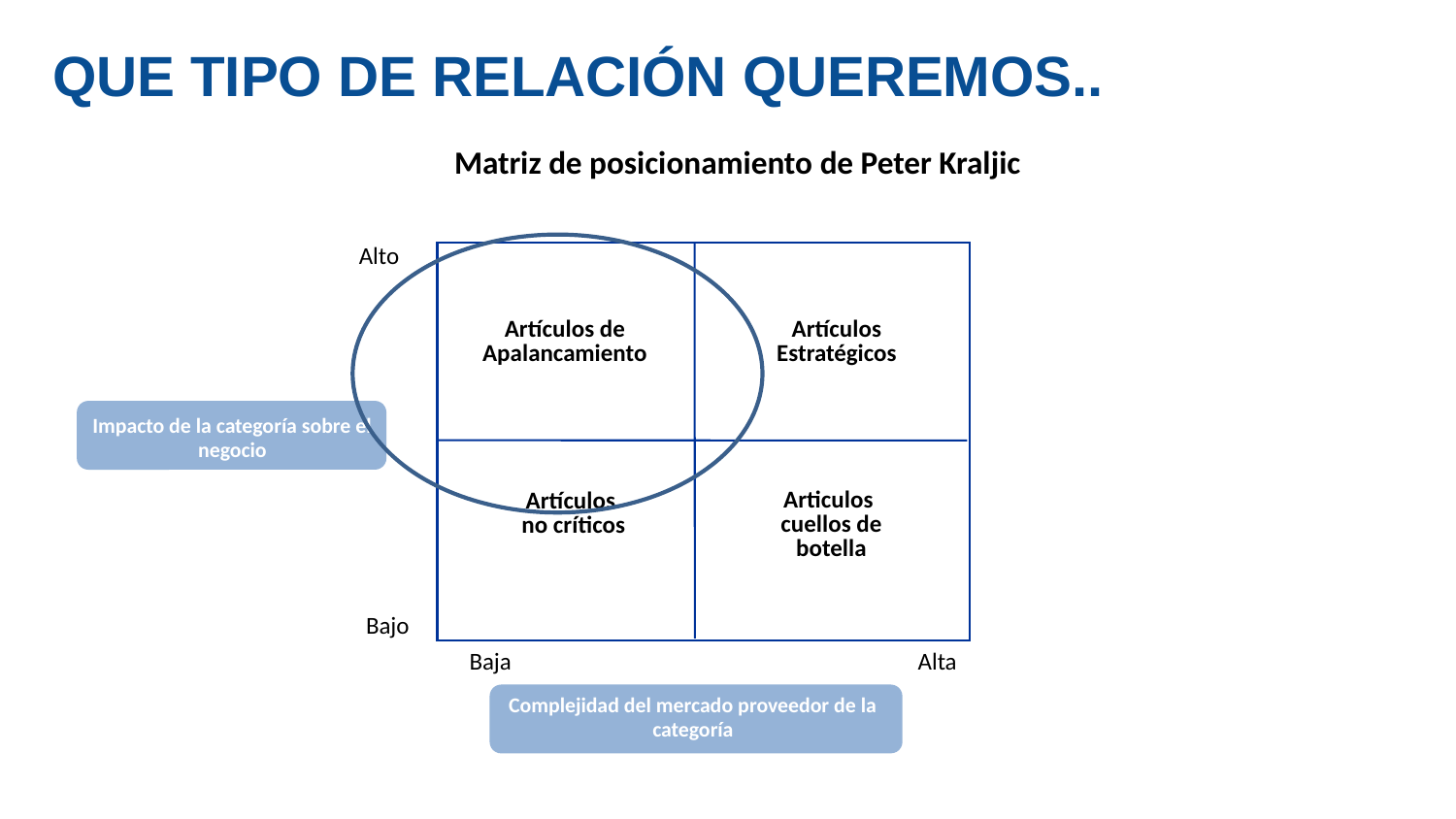

QUE TIPO DE RELACIÓN QUEREMOS..
Matriz de posicionamiento de Peter Kraljic

Alto

Artículos de
Apalancamiento
Artículos
Estratégicos

Impacto de la categoría sobre el negocio

VII. Spend Management
Articulos
cuellos de
botella

Artículos
no críticos

Bajo
Baja
Alta

Complejidad del mercado proveedor de la categoría